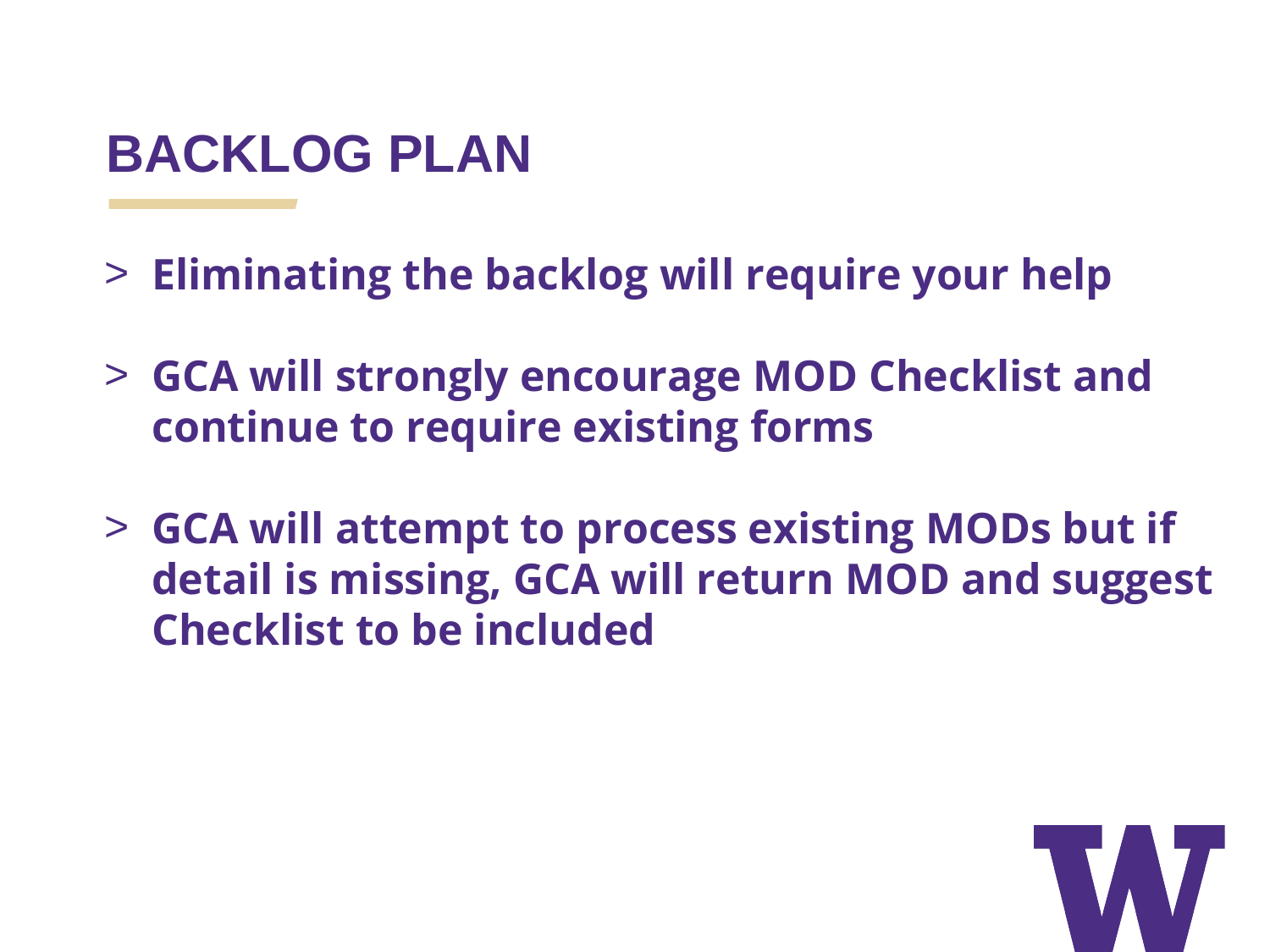

# BACKLOG PLAN
Eliminating the backlog will require your help

GCA will strongly encourage MOD Checklist and continue to require existing forms

GCA will attempt to process existing MODs but if detail is missing, GCA will return MOD and suggest Checklist to be included